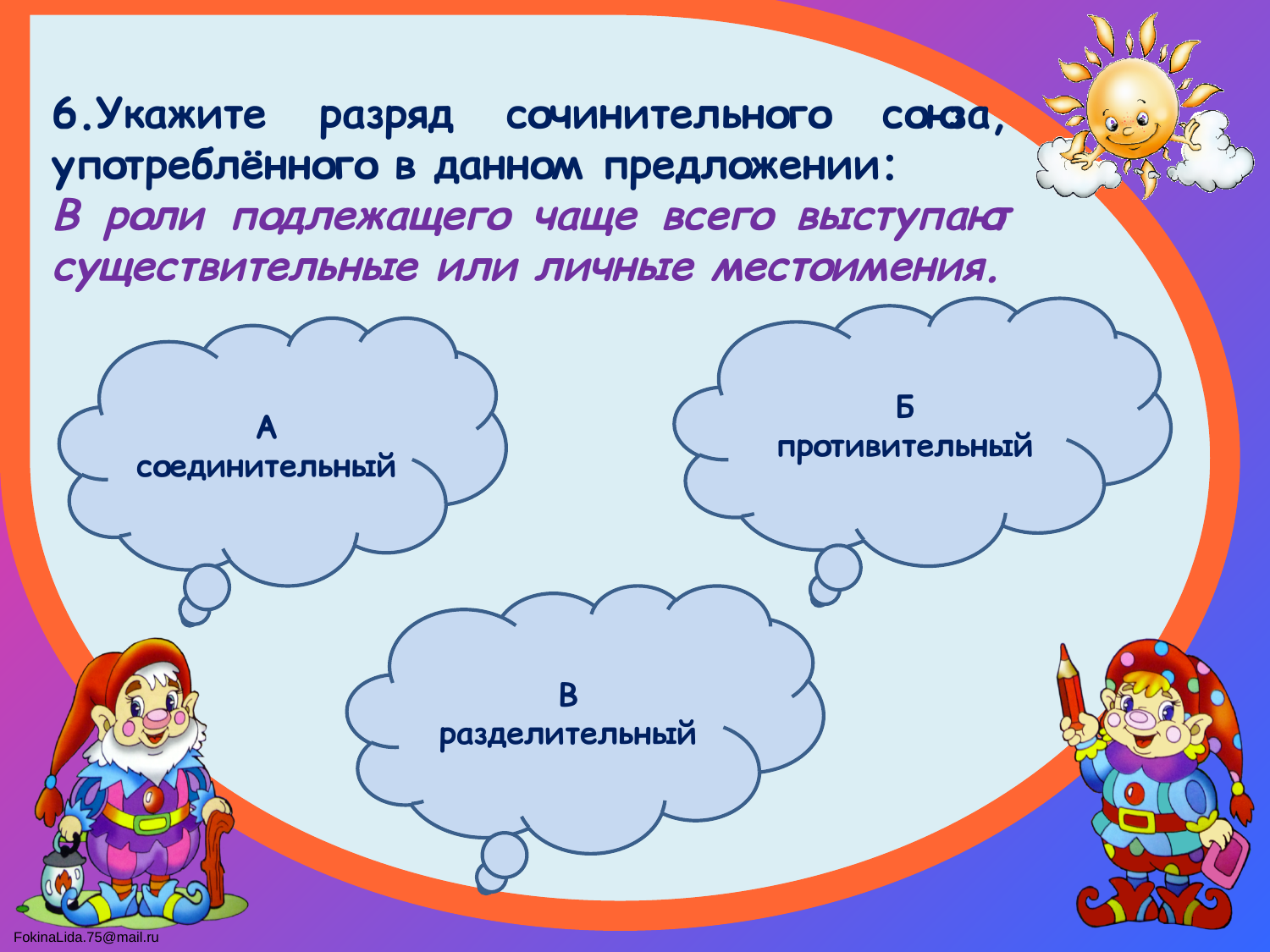

6.Укажите разряд сочинительного союза, употреблённого в данном предложении:
В роли подлежащего чаще всего выступают существительные или личные местоимения.

Б
противительный
А
соединительный
В
разделительный